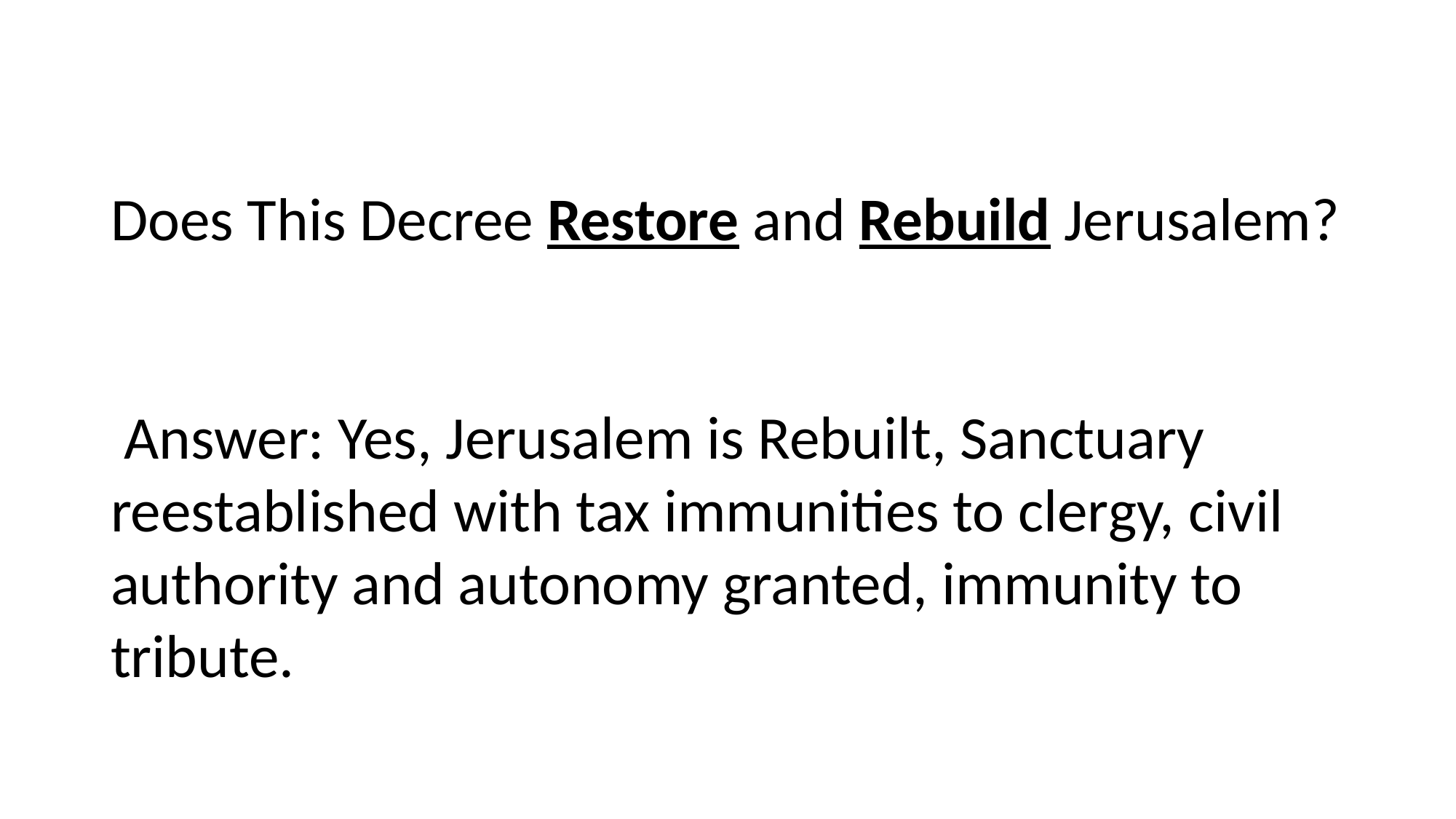

Does This Decree Restore and Rebuild Jerusalem?

 Answer: Yes, Jerusalem is Rebuilt, Sanctuary reestablished with tax immunities to clergy, civil authority and autonomy granted, immunity to tribute.